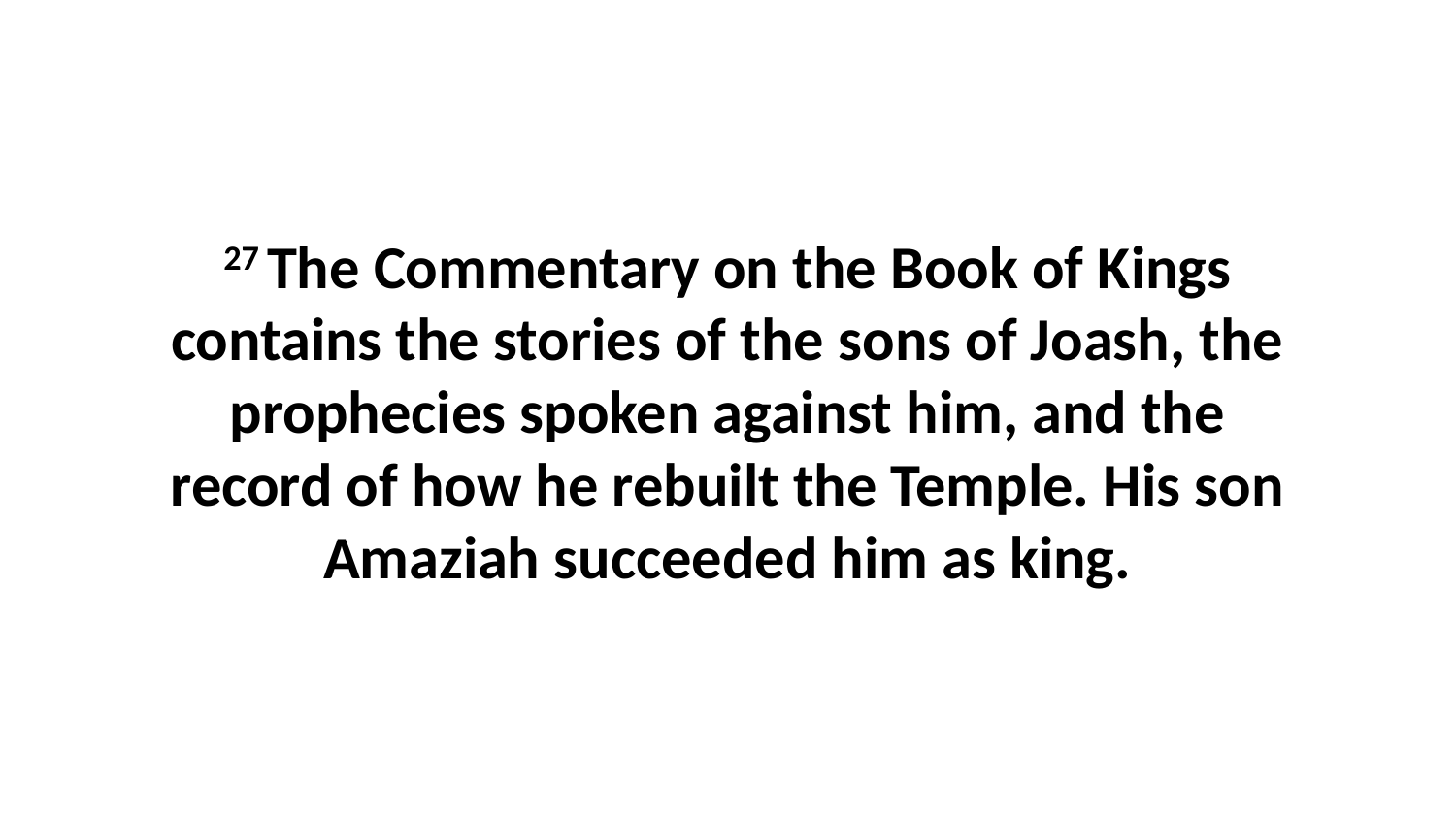

27 The Commentary on the Book of Kings contains the stories of the sons of Joash, the prophecies spoken against him, and the record of how he rebuilt the Temple. His son Amaziah succeeded him as king.